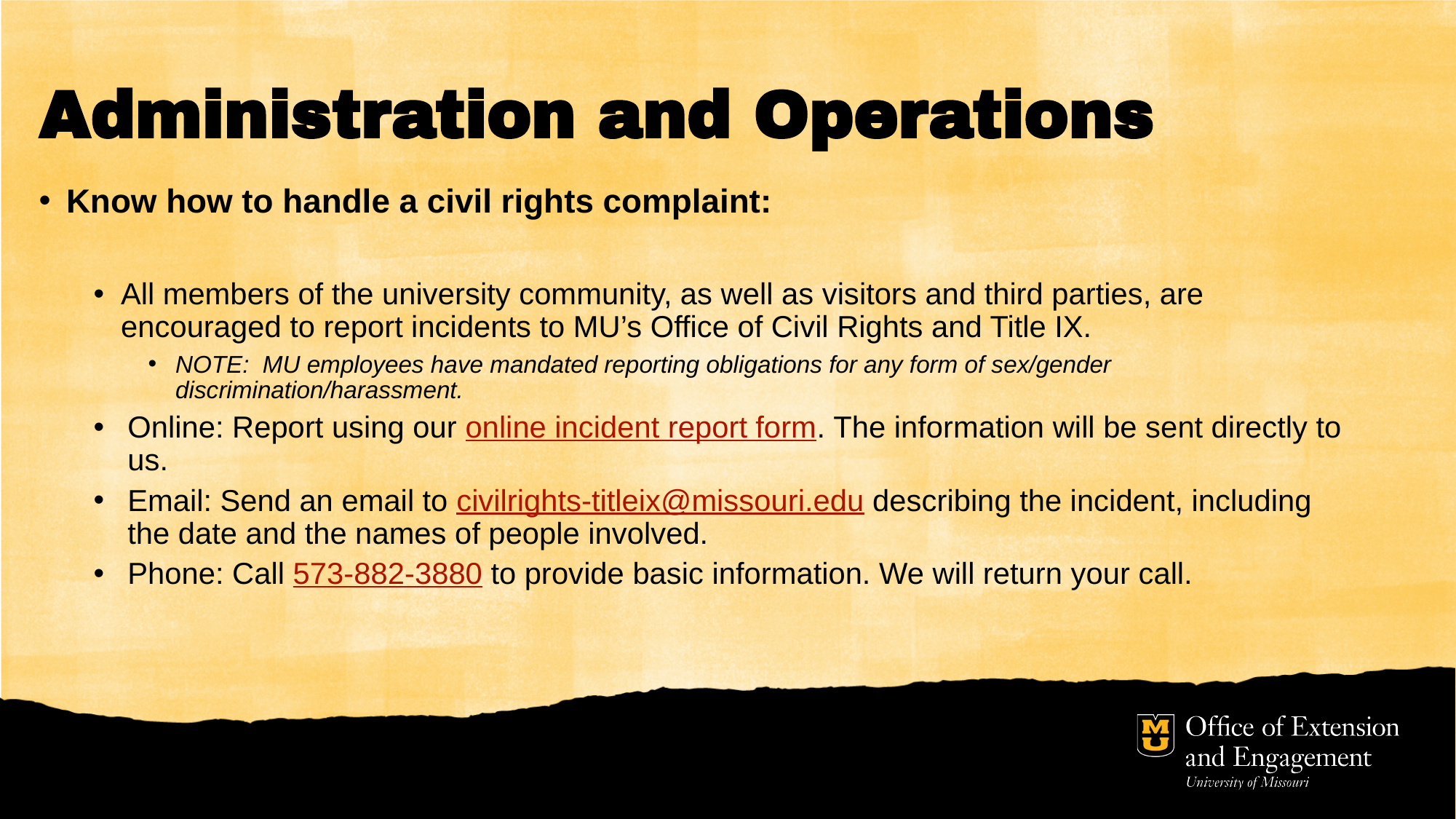

# Administration and Operations
Know how to handle a civil rights complaint:

All members of the university community, as well as visitors and third parties, are encouraged to report incidents to MU’s Office of Civil Rights and Title IX.
NOTE:  MU employees have mandated reporting obligations for any form of sex/gender discrimination/harassment.
Online: Report using our online incident report form. The information will be sent directly to us.
Email: Send an email to civilrights-titleix@missouri.edu describing the incident, including the date and the names of people involved.
Phone: Call 573-882-3880 to provide basic information. We will return your call.